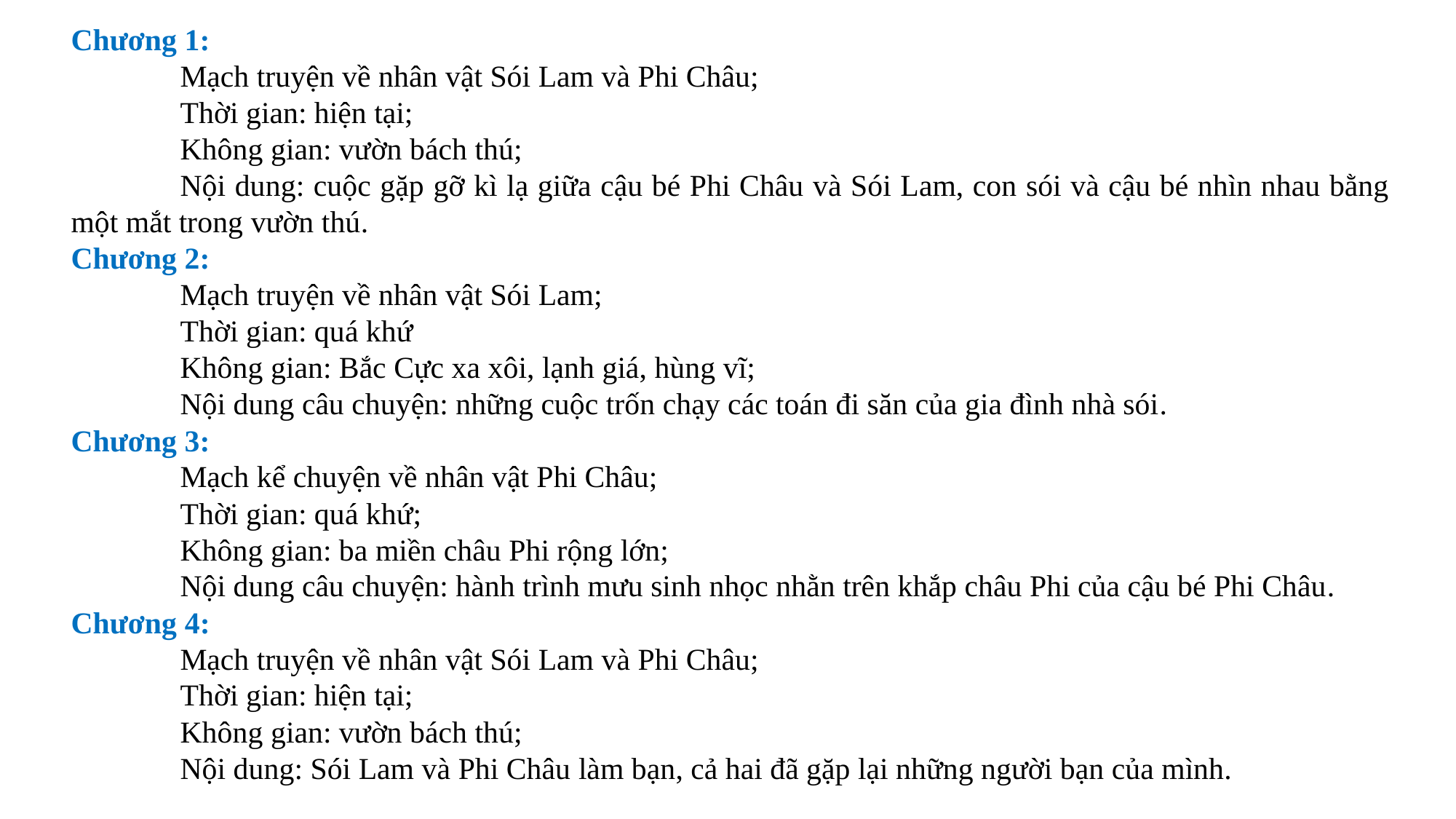

Chương 1:
	Mạch truyện về nhân vật Sói Lam và Phi Châu;
	Thời gian: hiện tại;
	Không gian: vườn bách thú;
	Nội dung: cuộc gặp gỡ kì lạ giữa cậu bé Phi Châu và Sói Lam, con sói và cậu bé nhìn nhau bằng một mắt trong vườn thú.
Chương 2:
	Mạch truyện về nhân vật Sói Lam;
	Thời gian: quá khứ
 	Không gian: Bắc Cực xa xôi, lạnh giá, hùng vĩ;
	Nội dung câu chuyện: những cuộc trốn chạy các toán đi săn của gia đình nhà sói.
Chương 3:
	Mạch kể chuyện về nhân vật Phi Châu;
	Thời gian: quá khứ;
	Không gian: ba miền châu Phi rộng lớn;
	Nội dung câu chuyện: hành trình mưu sinh nhọc nhằn trên khắp châu Phi của cậu bé Phi Châu.
Chương 4:
	Mạch truyện về nhân vật Sói Lam và Phi Châu;
	Thời gian: hiện tại;
	Không gian: vườn bách thú;
	Nội dung: Sói Lam và Phi Châu làm bạn, cả hai đã gặp lại những người bạn của mình.